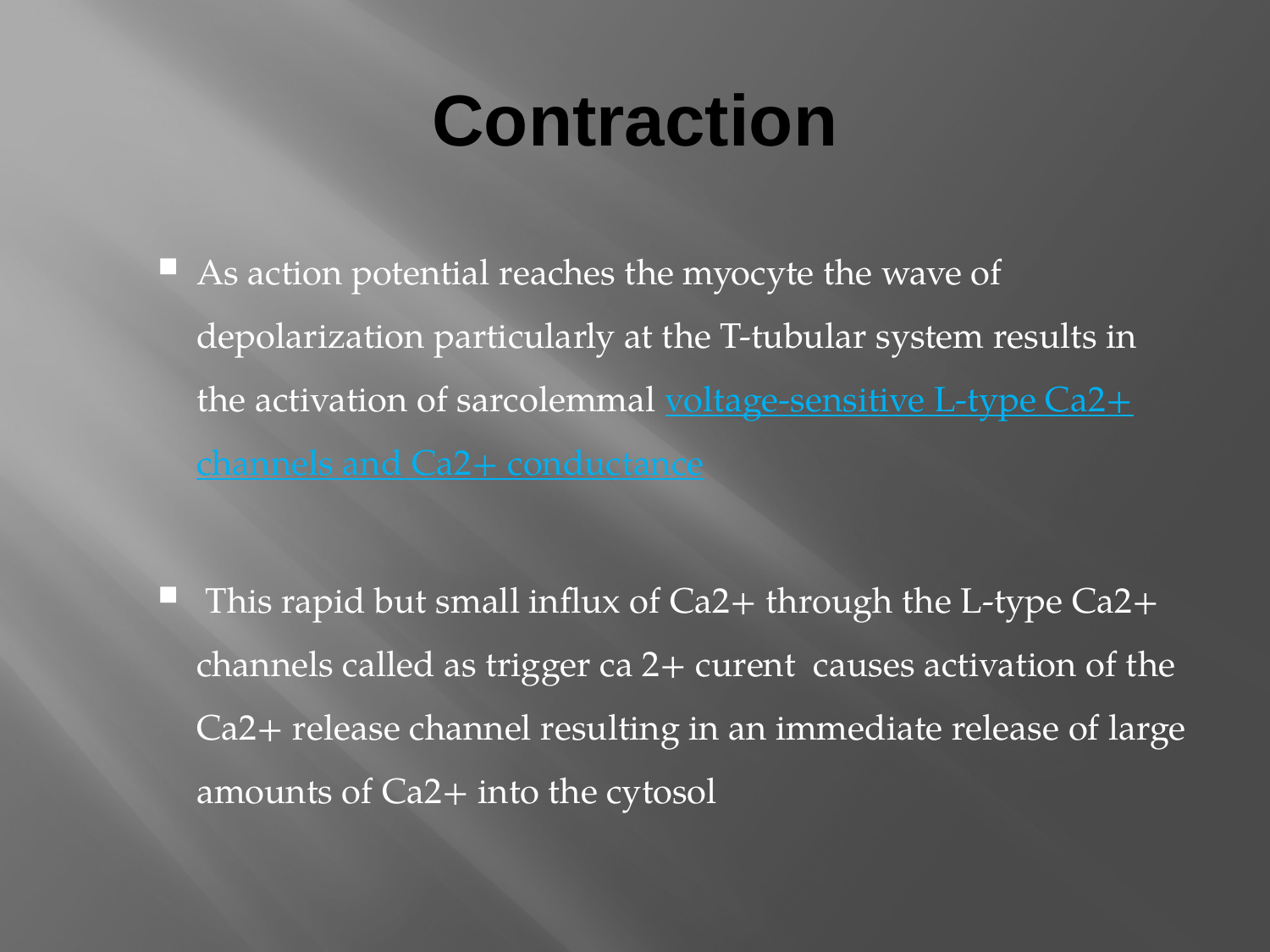

# Contraction
As action potential reaches the myocyte the wave of depolarization particularly at the T-tubular system results in the activation of sarcolemmal voltage-sensitive L-type Ca2+ channels and Ca2+ conductance

 This rapid but small influx of Ca2+ through the L-type Ca2+ channels called as trigger ca 2+ curent  causes activation of the Ca2+ release channel resulting in an immediate release of large amounts of Ca2+ into the cytosol